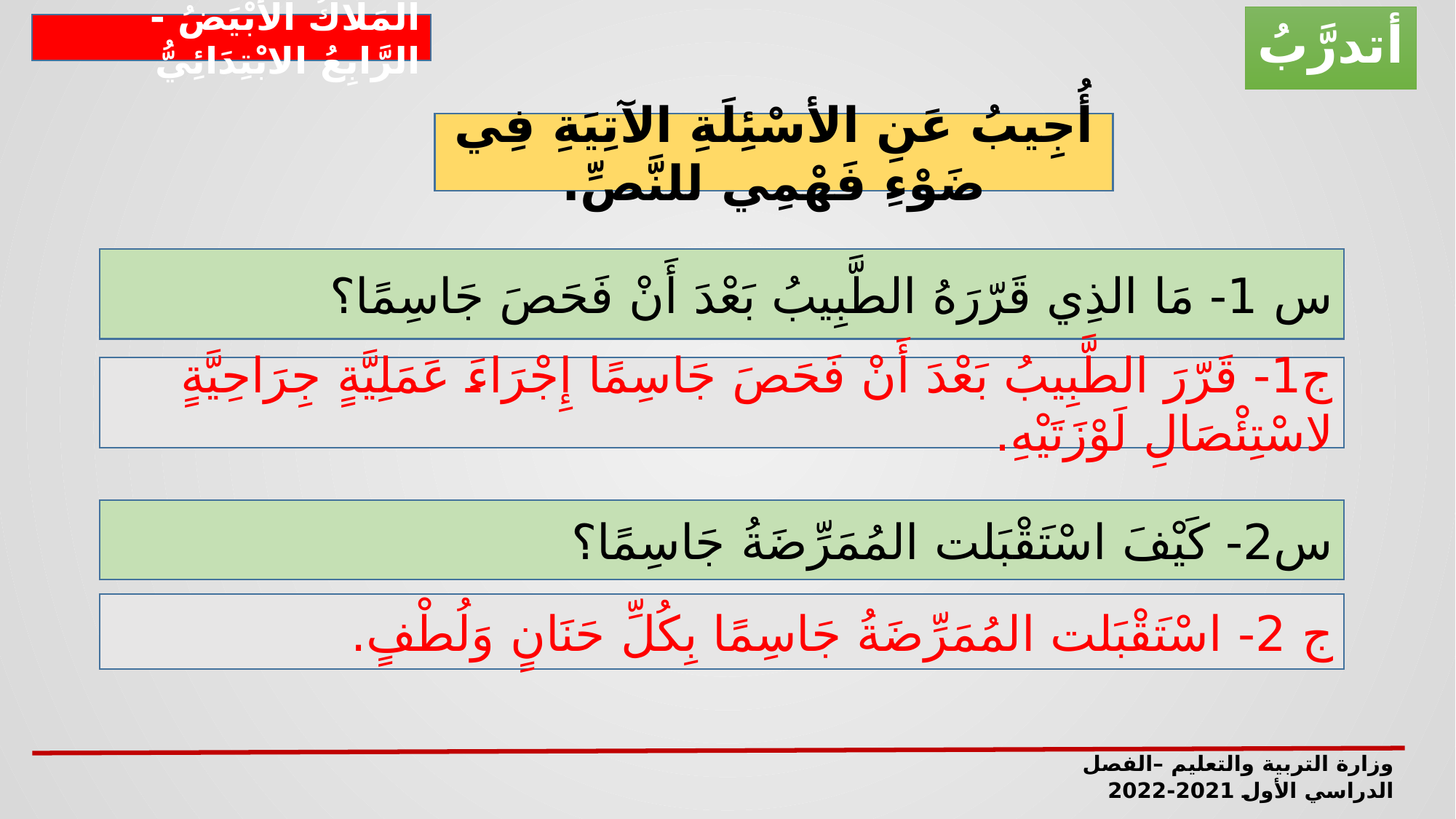

أتدرَّبُ
المَلَاكُ الأَبْيَضُ - الرَّابِعُ الابْتِدَائِيُّ
أُجِيبُ عَنِ الأسْئِلَةِ الآتِيَةِ فِي ضَوْءِ فَهْمِي للنَّصِّ.
س 1- مَا الذِي قَرّرَهُ الطَّبِيبُ بَعْدَ أَنْ فَحَصَ جَاسِمًا؟
ج1- قَرّرَ الطَّبِيبُ بَعْدَ أَنْ فَحَصَ جَاسِمًا إِجْرَاءَ عَمَلِيَّةٍ جِرَاحِيَّةٍ لاسْتِئْصَالِ لَوْزَتَيْهِ.
س2- كَيْفَ اسْتَقْبَلت المُمَرِّضَةُ جَاسِمًا؟
ج 2- اسْتَقْبَلت المُمَرِّضَةُ جَاسِمًا بِكُلِّ حَنَانٍ وَلُطْفٍ.
وزارة التربية والتعليم –الفصل الدراسي الأول 2021-2022